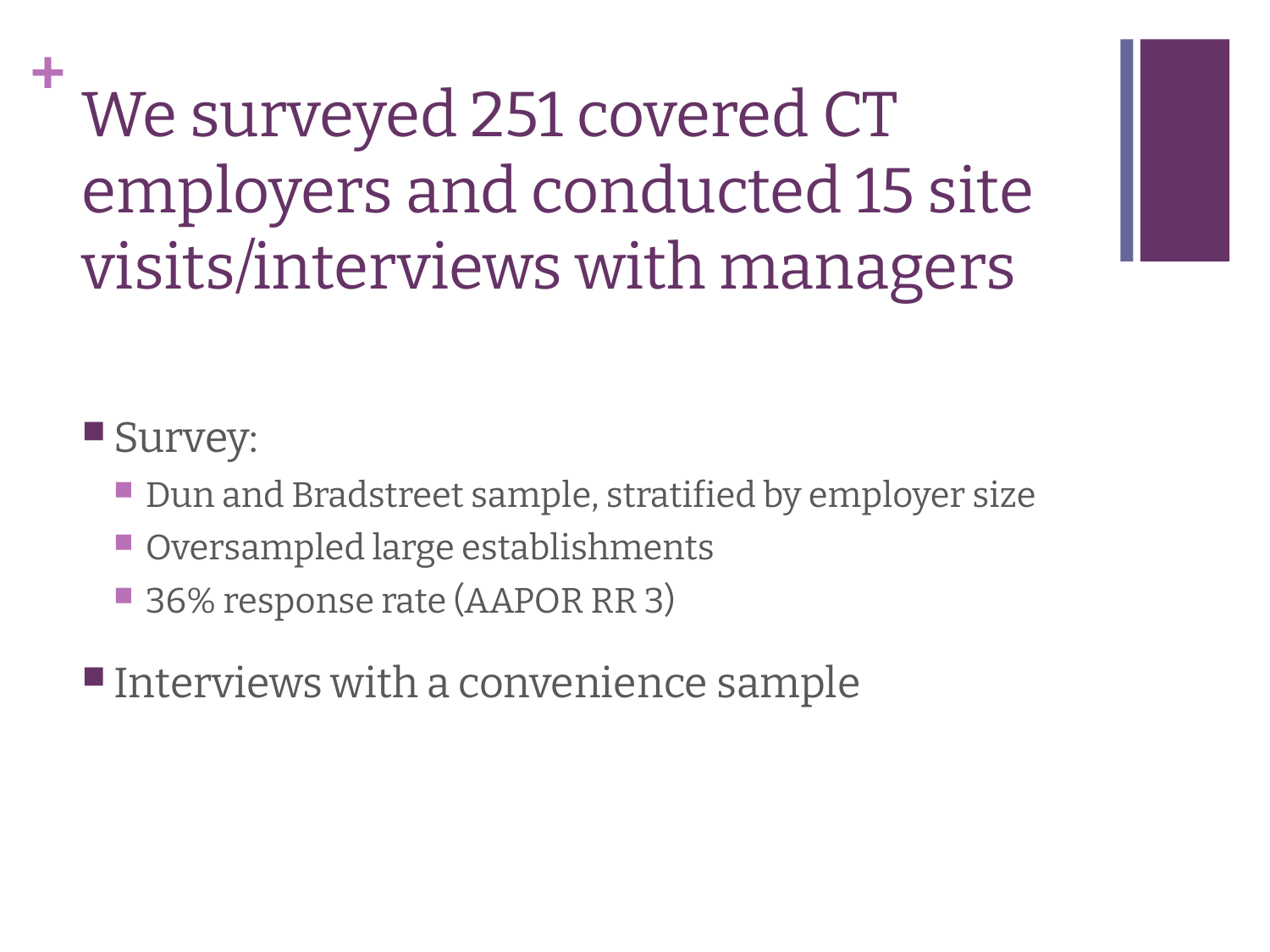

# We surveyed 251 covered CT employers and conducted 15 site visits/interviews with managers
Survey:
Dun and Bradstreet sample, stratified by employer size
Oversampled large establishments
36% response rate (AAPOR RR 3)
Interviews with a convenience sample